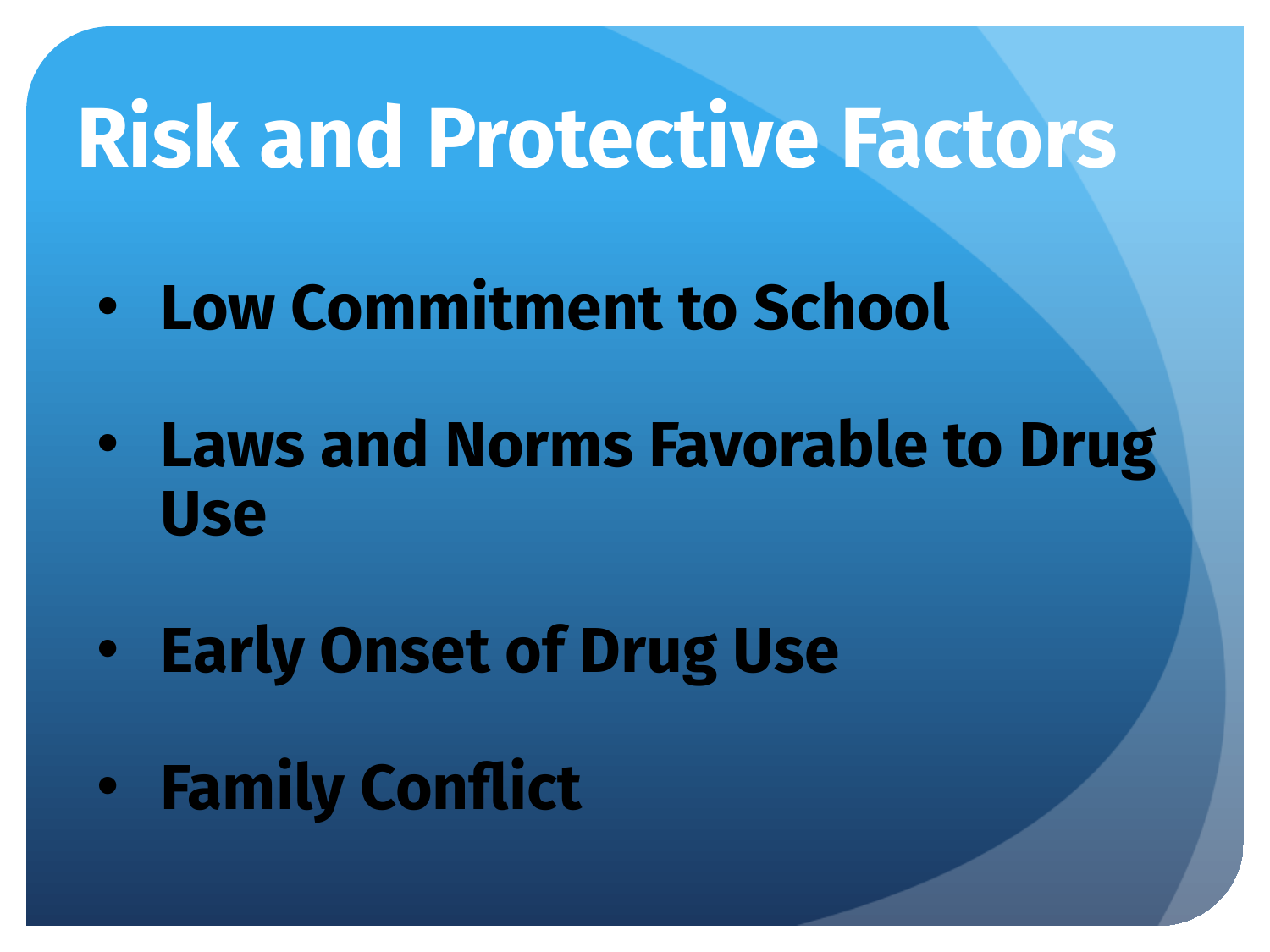

# Risk and Protective Factors
Low Commitment to School

Laws and Norms Favorable to Drug Use

Early Onset of Drug Use

Family Conflict